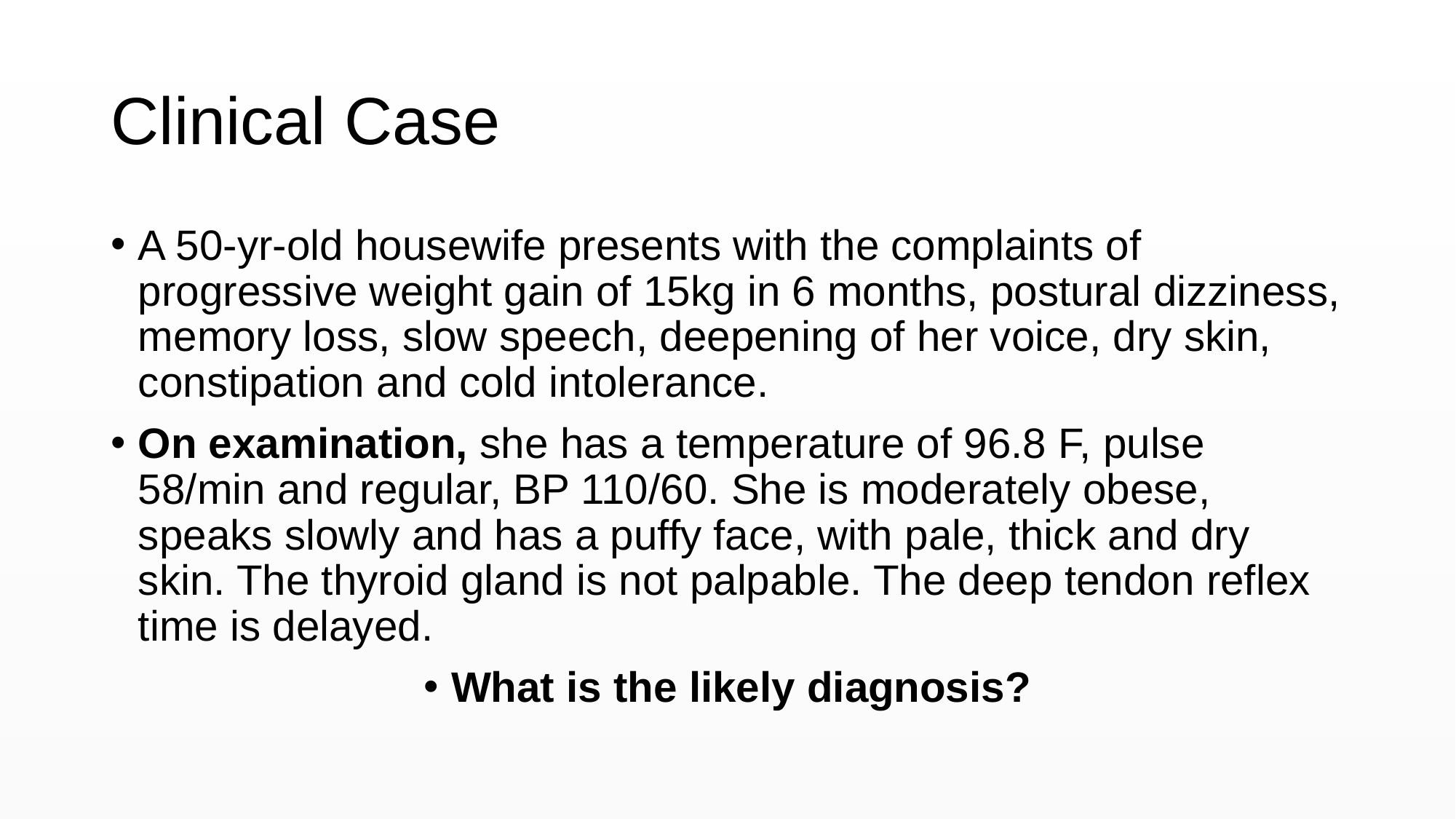

# Clinical Case
A 50-yr-old housewife presents with the complaints of progressive weight gain of 15kg in 6 months, postural dizziness, memory loss, slow speech, deepening of her voice, dry skin, constipation and cold intolerance.
On examination, she has a temperature of 96.8 F, pulse 58/min and regular, BP 110/60. She is moderately obese, speaks slowly and has a puffy face, with pale, thick and dry skin. The thyroid gland is not palpable. The deep tendon reflex time is delayed.
What is the likely diagnosis?